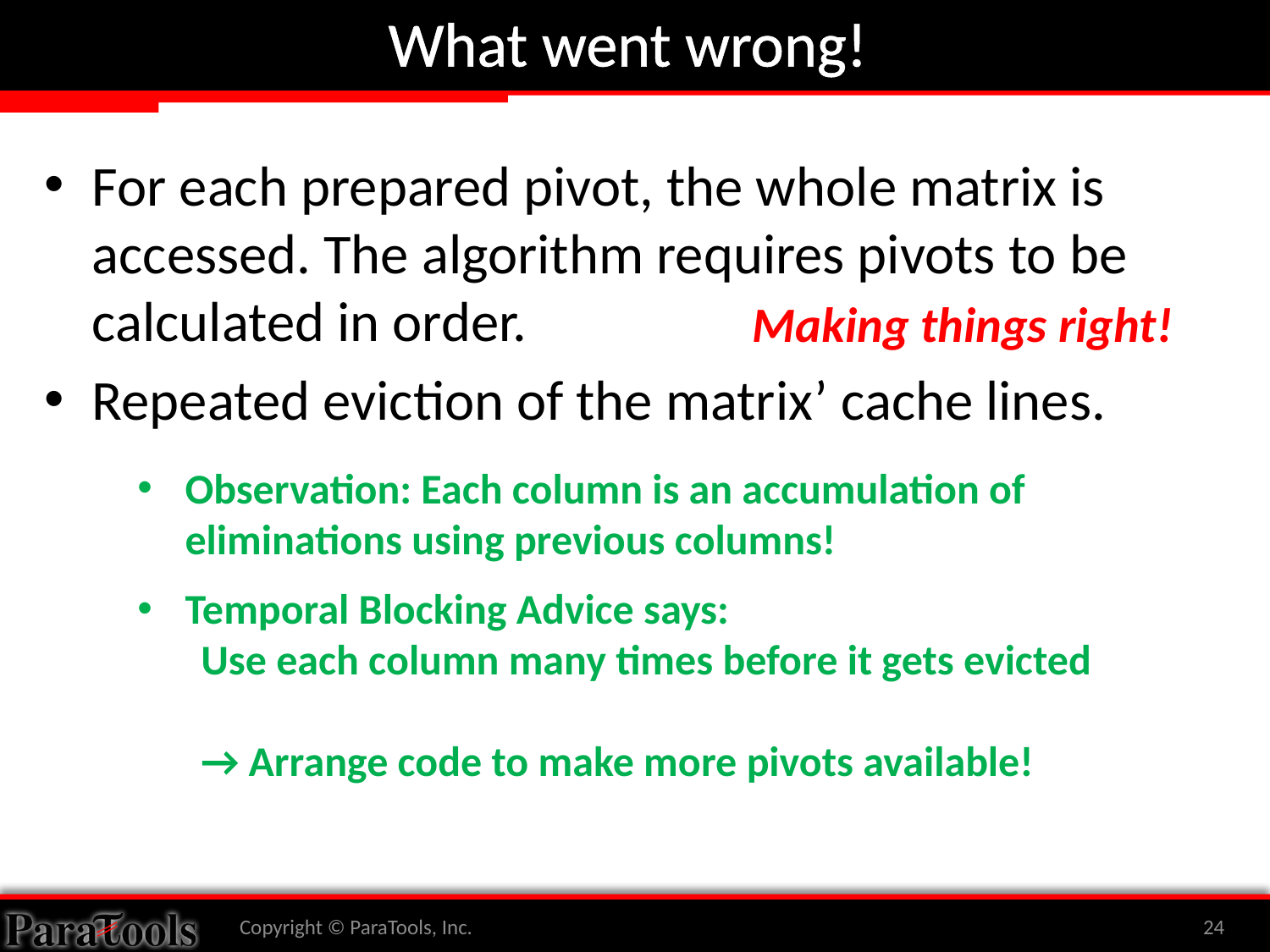

# What went wrong!
For each prepared pivot, the whole matrix is accessed. The algorithm requires pivots to be calculated in order.
Repeated eviction of the matrix’ cache lines.
Making things right!
Observation: Each column is an accumulation of eliminations using previous columns!
Temporal Blocking Advice says:
Use each column many times before it gets evicted

→ Arrange code to make more pivots available!
Copyright © ParaTools, Inc.
24